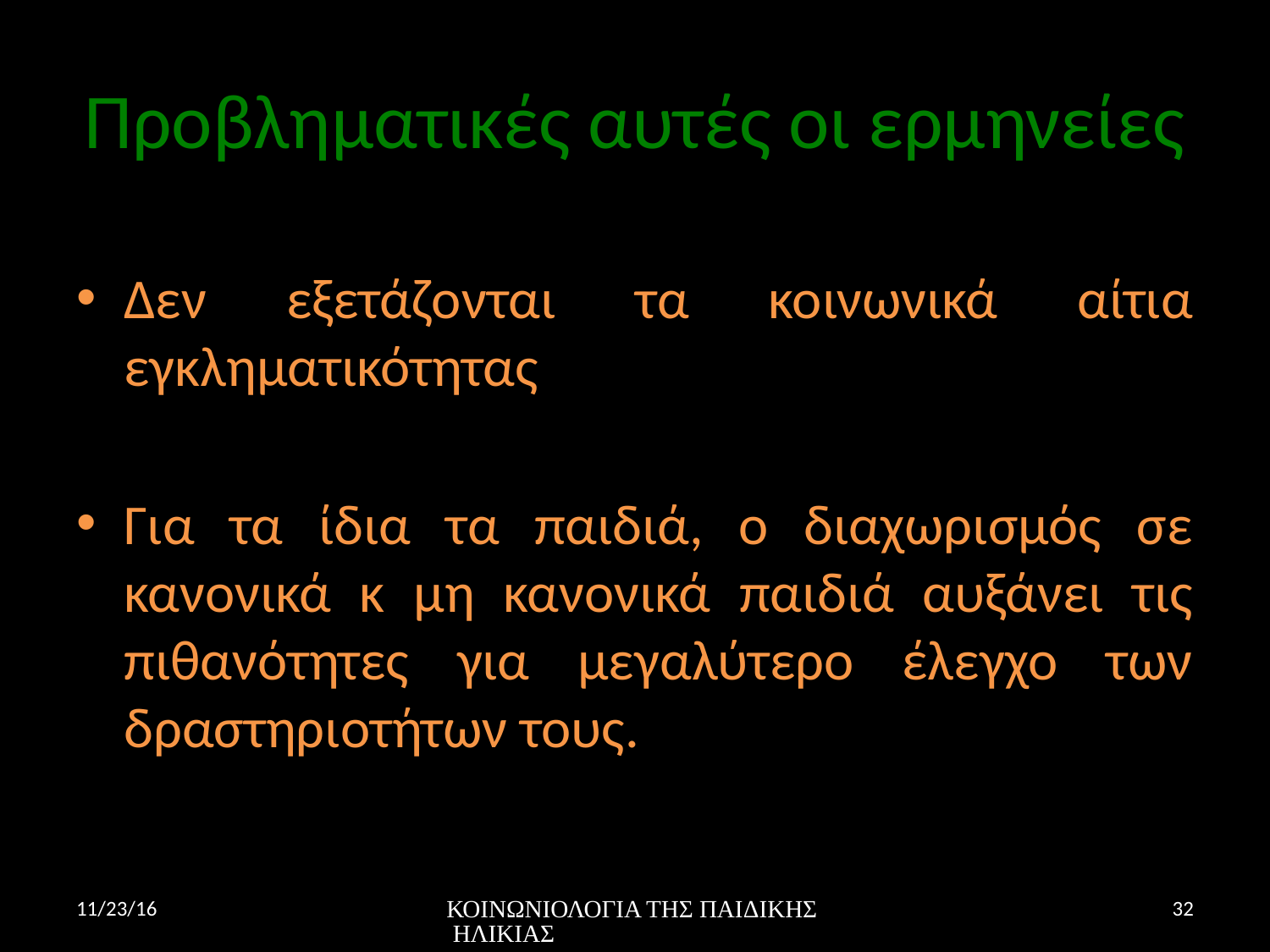

# Προβληματικές αυτές οι ερμηνείες
Δεν εξετάζονται τα κοινωνικά αίτια εγκληματικότητας

Για τα ίδια τα παιδιά, ο διαχωρισμός σε κανονικά κ μη κανονικά παιδιά αυξάνει τις πιθανότητες για μεγαλύτερο έλεγχο των δραστηριοτήτων τους.
11/23/16
ΚΟΙΝΩΝΙΟΛΟΓΙΑ ΤΗΣ ΠΑΙΔΙΚΗΣ ΗΛΙΚΙΑΣ
32